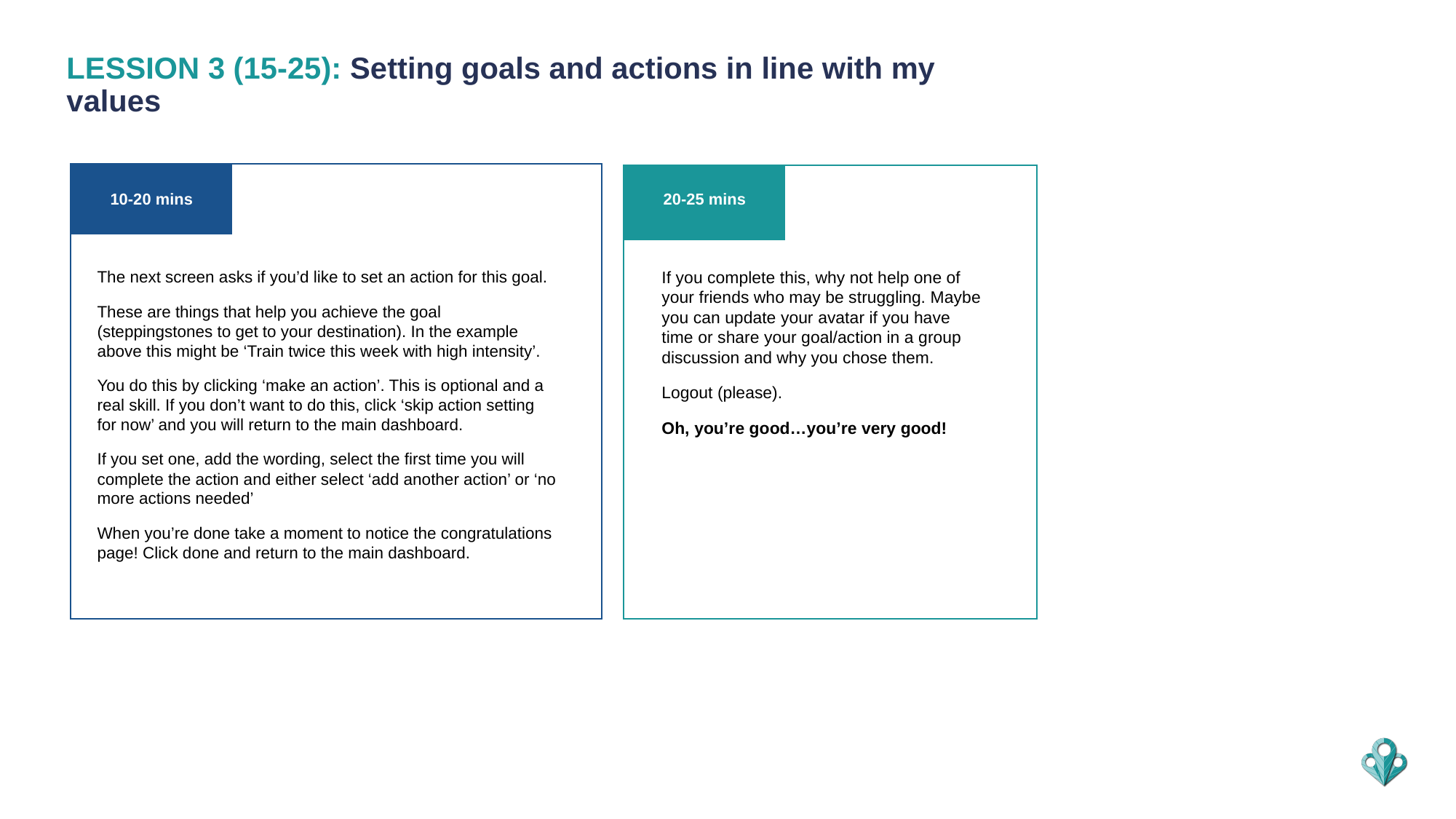

LESSION 3 (15-25): Setting goals and actions in line with my values

10-20 mins
20-25 mins
If you complete this, why not help one of your friends who may be struggling. Maybe you can update your avatar if you have time or share your goal/action in a group discussion and why you chose them.
Logout (please).
Oh, you’re good…you’re very good!
The next screen asks if you’d like to set an action for this goal.
These are things that help you achieve the goal (steppingstones to get to your destination). In the example above this might be ‘Train twice this week with high intensity’.
You do this by clicking ‘make an action’. This is optional and a real skill. If you don’t want to do this, click ‘skip action setting for now’ and you will return to the main dashboard.
If you set one, add the wording, select the first time you will complete the action and either select ‘add another action’ or ‘no more actions needed’
When you’re done take a moment to notice the congratulations page! Click done and return to the main dashboard.